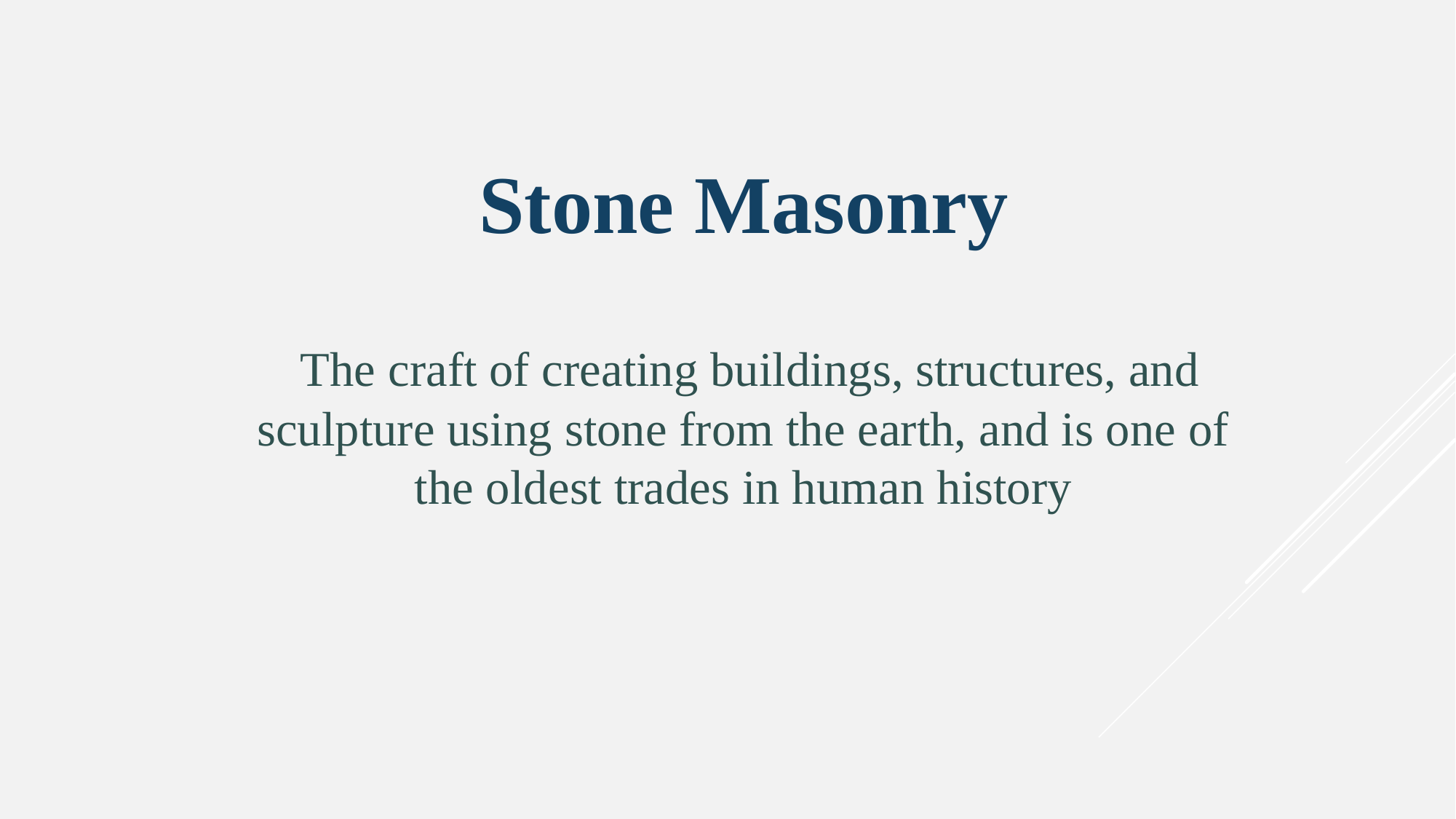

Stone Masonry
 The craft of creating buildings, structures, and sculpture using stone from the earth, and is one of the oldest trades in human history